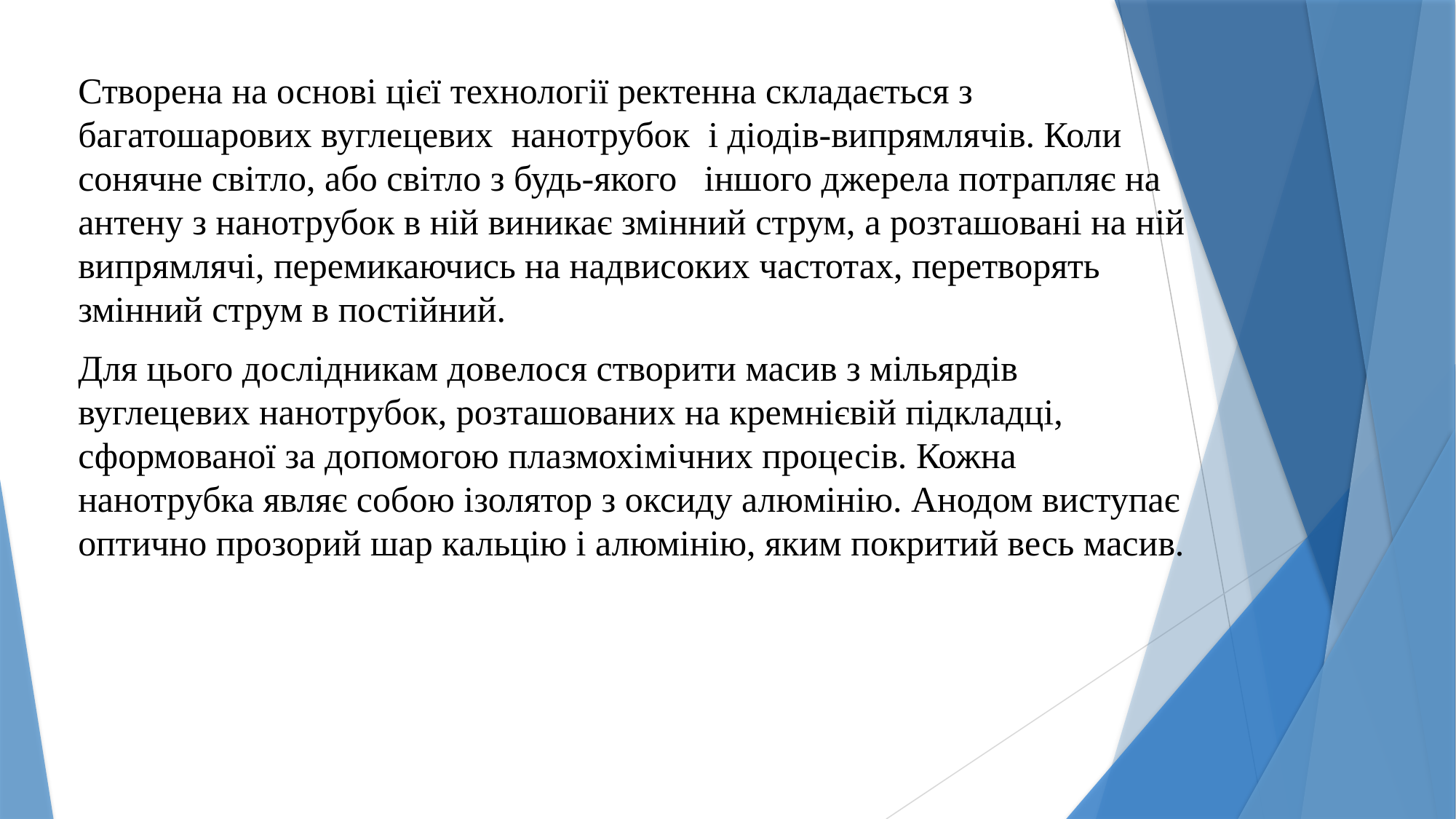

Створена на основі цієї технології ректенна складається з багатошарових вуглецевих  нанотрубок  і діодів-випрямлячів. Коли сонячне світло, або світло з будь-якого   іншого джерела потрапляє на антену з нанотрубок в ній виникає змінний струм, а розташовані на ній випрямлячі, перемикаючись на надвисоких частотах, перетворять змінний струм в постійний.
Для цього дослідникам довелося створити масив з мільярдів вуглецевих нанотрубок, розташованих на кремнієвій підкладці, сформованої за допомогою плазмохімічних процесів. Кожна нанотрубка являє собою ізолятор з оксиду алюмінію. Анодом виступає оптично прозорий шар кальцію і алюмінію, яким покритий весь масив.